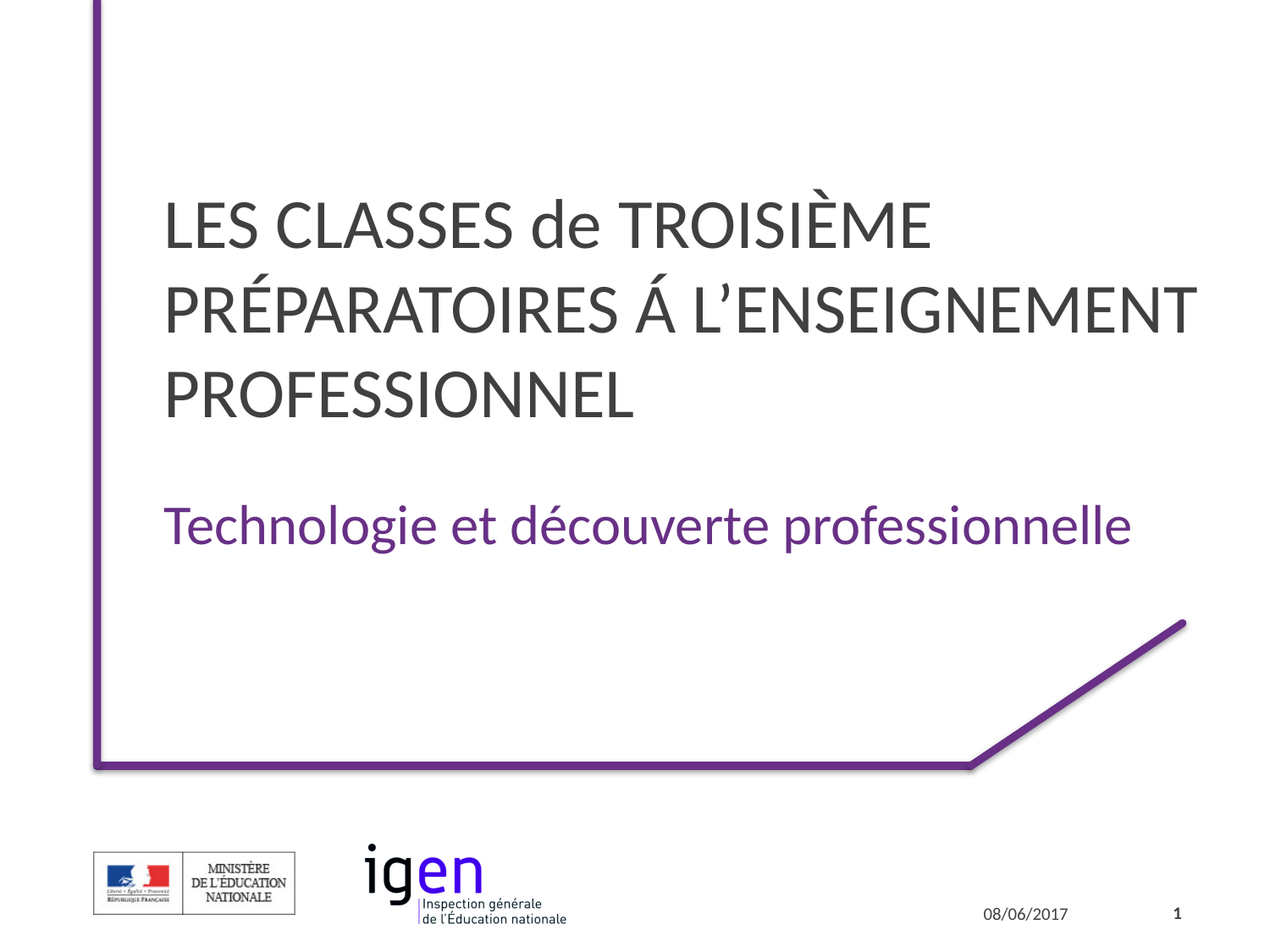

# LES CLASSES de TROISIÈME PRÉPARATOIRES Á L’ENSEIGNEMENT PROFESSIONNEL
Technologie et découverte professionnelle
1